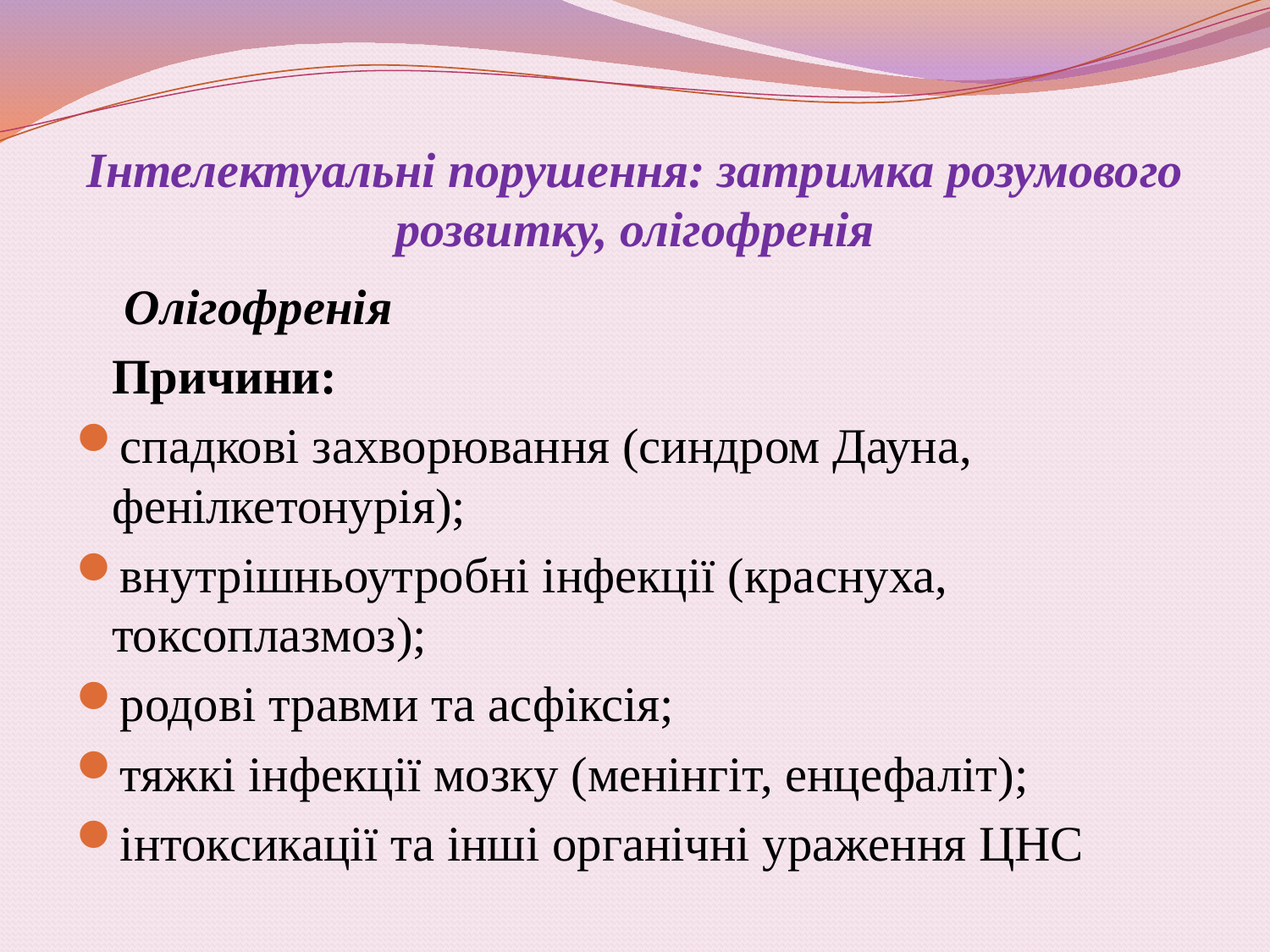

# Інтелектуальні порушення: затримка розумового розвитку, олігофренія
	 Олігофренія
	Причини:
спадкові захворювання (синдром Дауна, фенілкетонурія);
внутрішньоутробні інфекції (краснуха, токсоплазмоз);
родові травми та асфіксія;
тяжкі інфекції мозку (менінгіт, енцефаліт);
інтоксикації та інші органічні ураження ЦНС